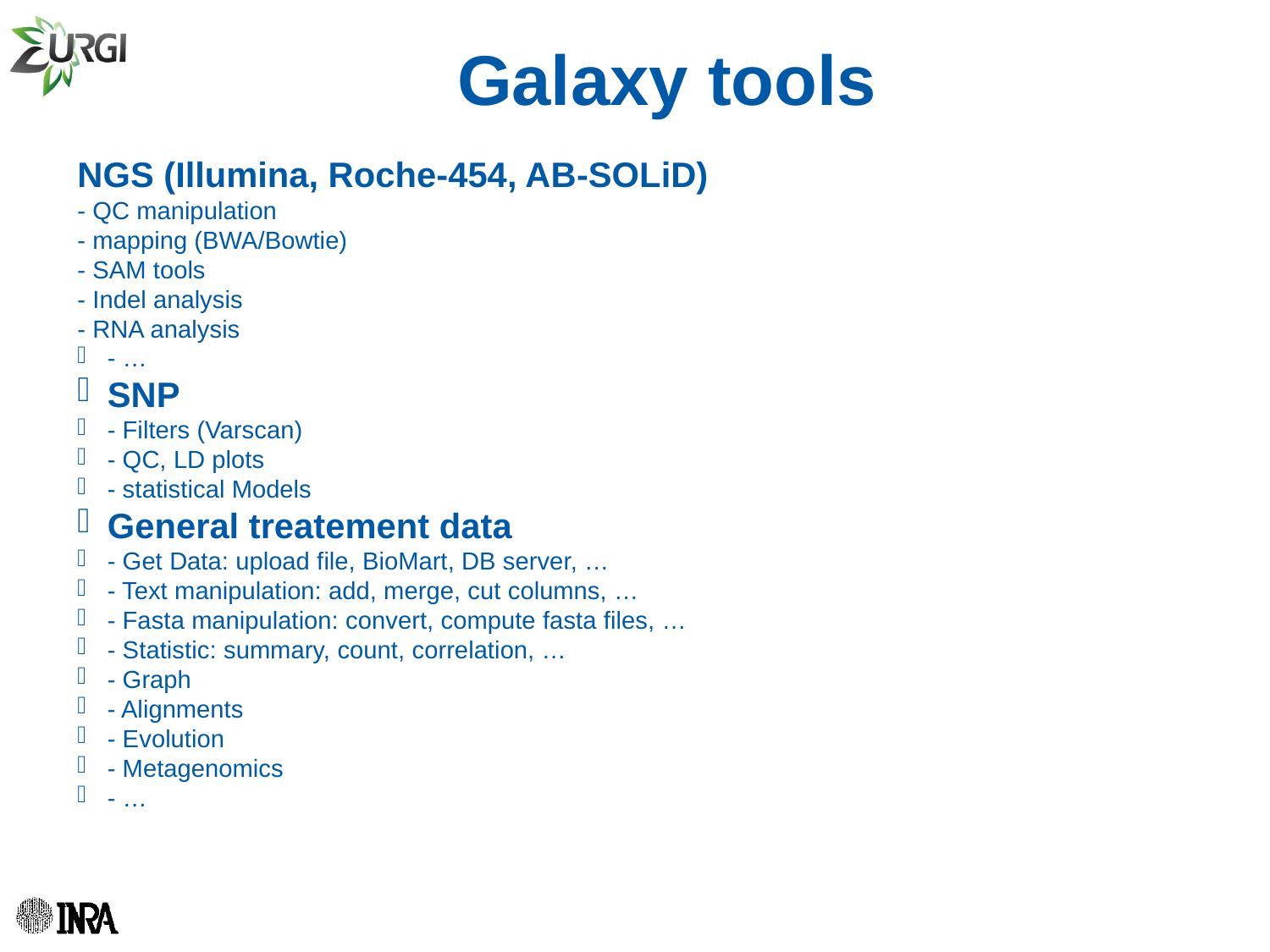

URGI-LILLE, Galaxy, 6/26/2012         yluo@versailles.inra.fr
Galaxy tools
NGS (Illumina, Roche-454, AB-SOLiD)
- QC manipulation
- mapping (BWA/Bowtie)
- SAM tools
- Indel analysis
- RNA analysis
- …
SNP
- Filters (Varscan)
- QC, LD plots
- statistical Models
General treatement data
- Get Data: upload file, BioMart, DB server, …
- Text manipulation: add, merge, cut columns, …
- Fasta manipulation: convert, compute fasta files, …
- Statistic: summary, count, correlation, …
- Graph
- Alignments
- Evolution
- Metagenomics
- …